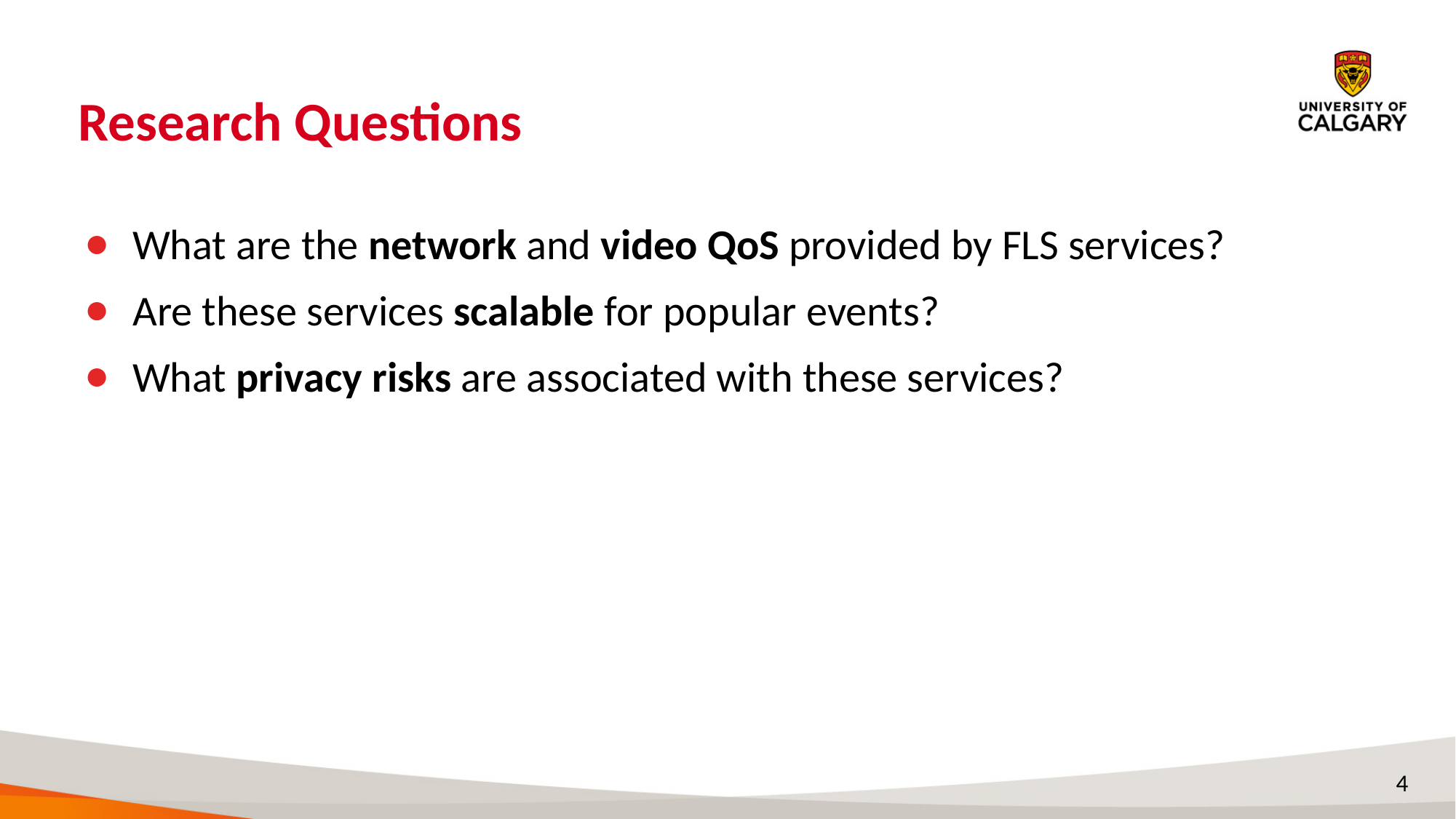

# Research Questions
What are the network and video QoS provided by FLS services?
Are these services scalable for popular events?
What privacy risks are associated with these services?
4